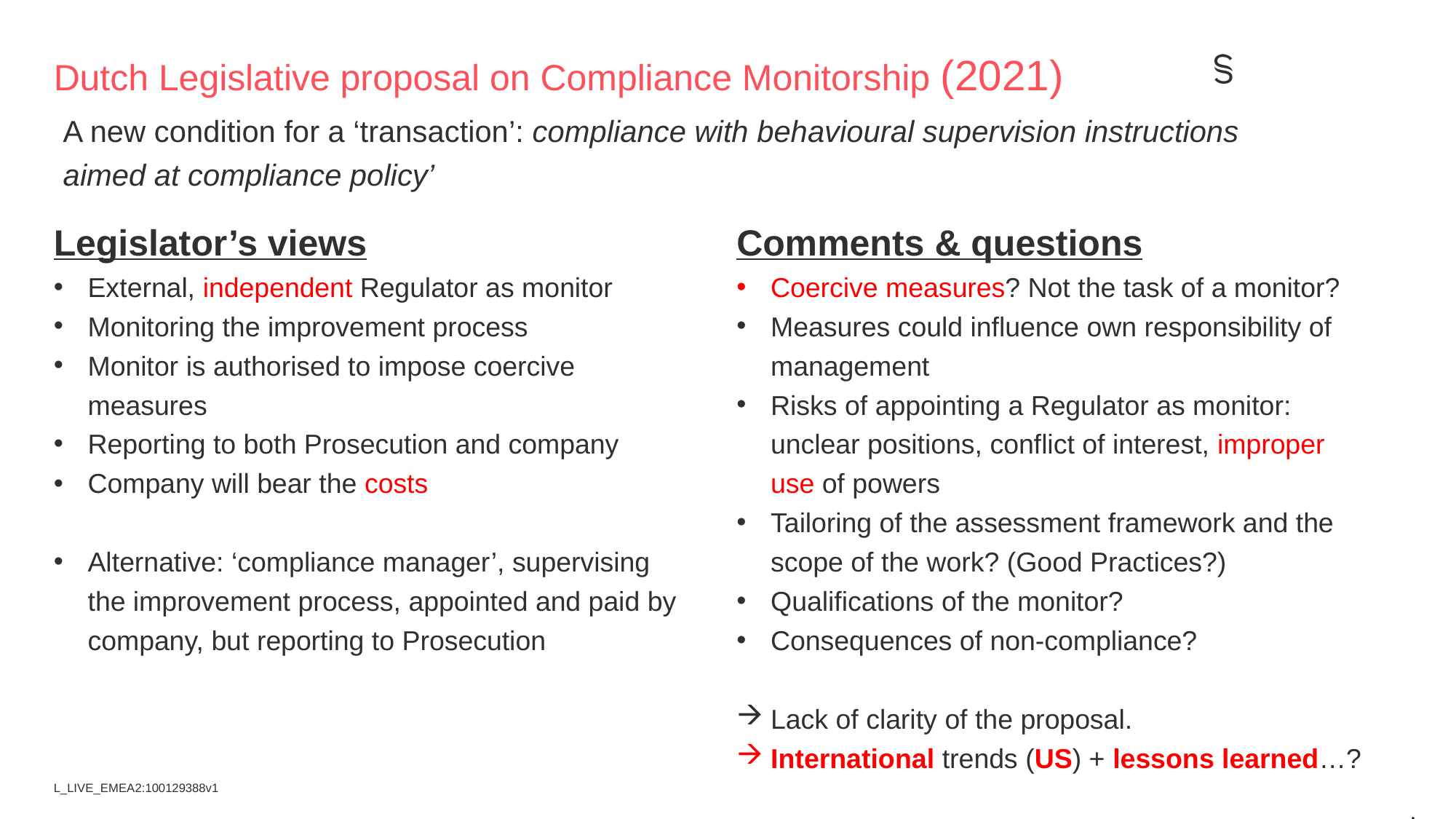

# Dutch Legislative proposal on Compliance Monitorship (2021)
A new condition for a ‘transaction’: compliance with behavioural supervision instructions aimed at compliance policy’

Legislator’s views
External, independent Regulator as monitor
Monitoring the improvement process
Monitor is authorised to impose coercive measures
Reporting to both Prosecution and company
Company will bear the costs

Alternative: ‘compliance manager’, supervising the improvement process, appointed and paid by company, but reporting to Prosecution

Comments & questions
Coercive measures? Not the task of a monitor?
Measures could influence own responsibility of management
Risks of appointing a Regulator as monitor: unclear positions, conflict of interest, improper use of powers
Tailoring of the assessment framework and the scope of the work? (Good Practices?)
Qualifications of the monitor?
Consequences of non-compliance?

Lack of clarity of the proposal.
International trends (US) + lessons learned…?